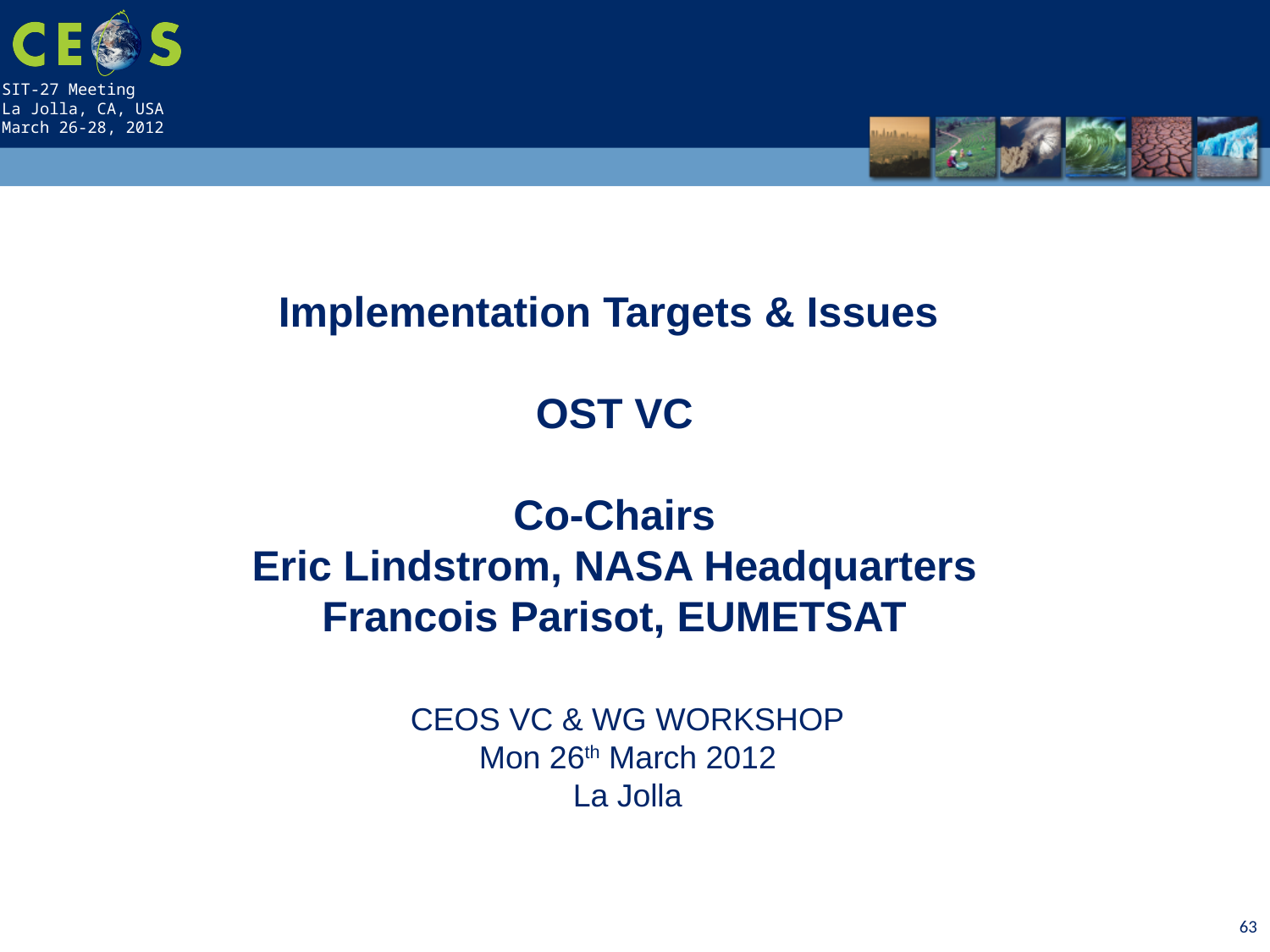

Implementation Targets & Issues

OST VC

Co-Chairs
Eric Lindstrom, NASA Headquarters
Francois Parisot, EUMETSAT
CEOS VC & WG WORKSHOP
Mon 26th March 2012
La Jolla
63